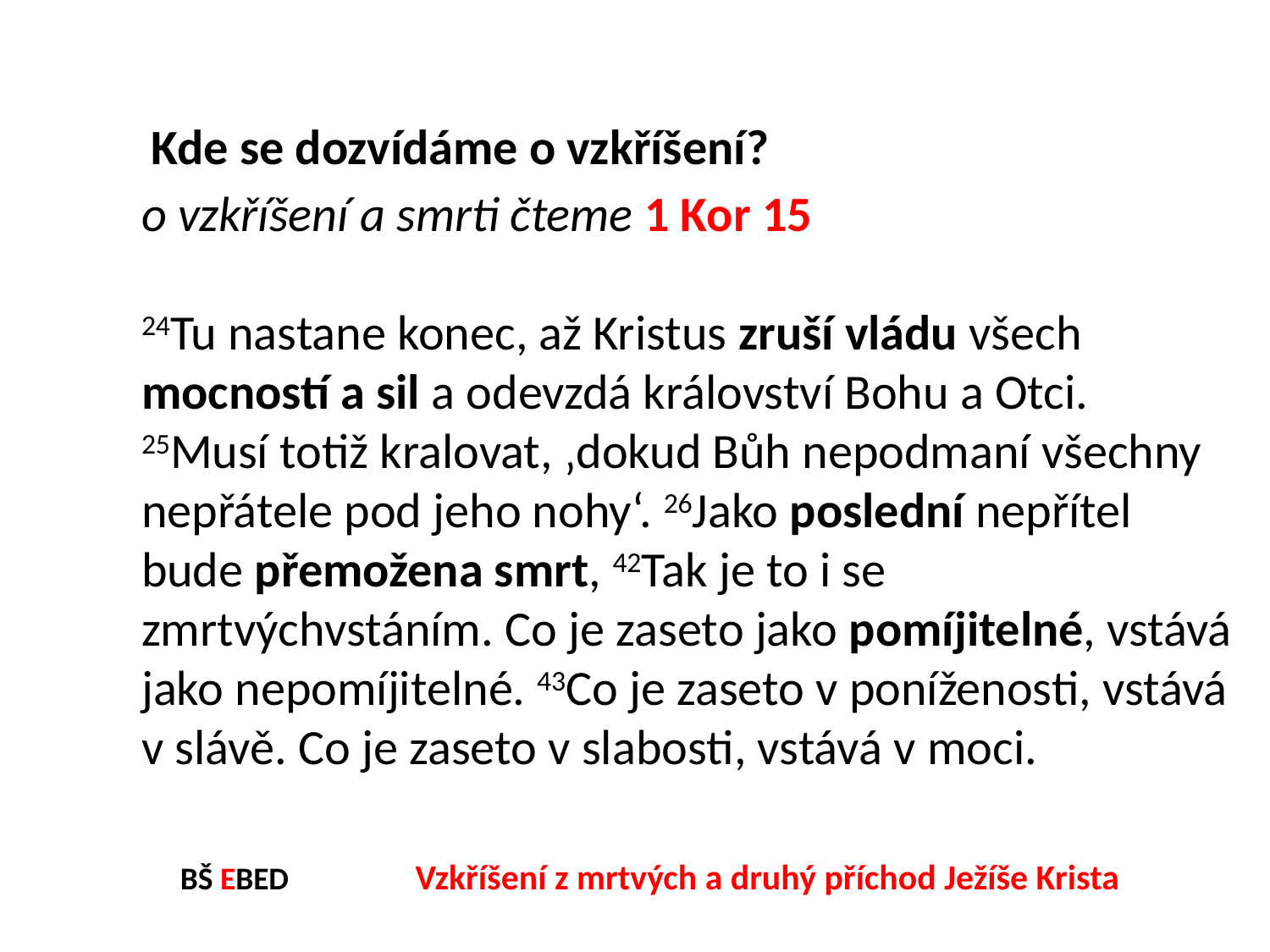

Kde se dozvídáme o vzkříšení?
o vzkříšení a smrti čteme 1 Kor 15

24Tu nastane konec, až Kristus zruší vládu všech mocností a sil a odevzdá království Bohu a Otci.
25Musí totiž kralovat, ‚dokud Bůh nepodmaní všechny nepřátele pod jeho nohy‘. 26Jako poslední nepřítel bude přemožena smrt, 42Tak je to i se zmrtvýchvstáním. Co je zaseto jako pomíjitelné, vstává jako nepomíjitelné. 43Co je zaseto v poníženosti, vstává v slávě. Co je zaseto v slabosti, vstává v moci.
BŠ EBED              Vzkříšení z mrtvých a druhý příchod Ježíše Krista